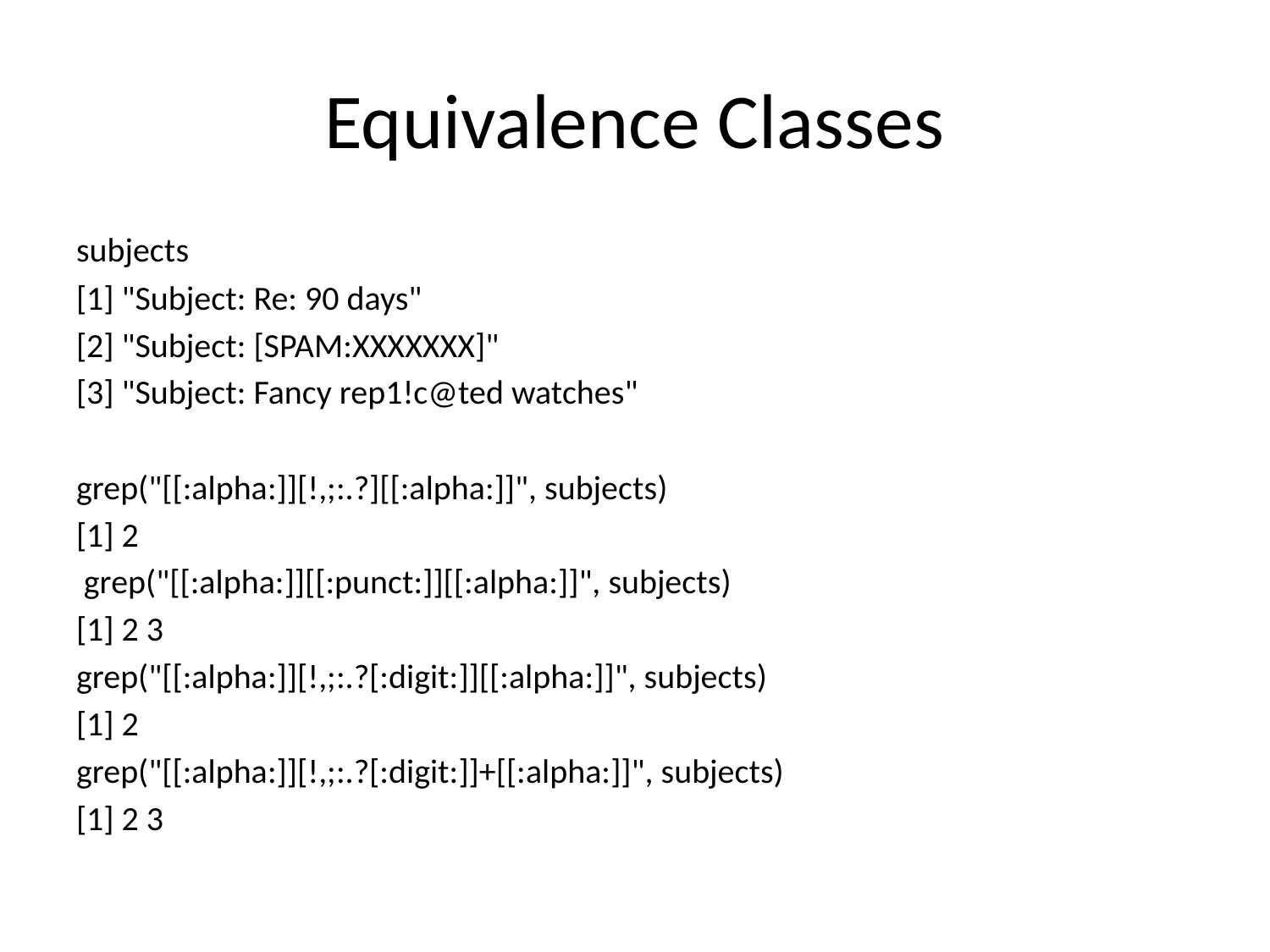

# Equivalence Classes
subjects
[1] "Subject: Re: 90 days"
[2] "Subject: [SPAM:XXXXXXX]"
[3] "Subject: Fancy rep1!c@ted watches"

grep("[[:alpha:]][!,;:.?][[:alpha:]]", subjects)
[1] 2
 grep("[[:alpha:]][[:punct:]][[:alpha:]]", subjects)
[1] 2 3
grep("[[:alpha:]][!,;:.?[:digit:]][[:alpha:]]", subjects)
[1] 2
grep("[[:alpha:]][!,;:.?[:digit:]]+[[:alpha:]]", subjects)
[1] 2 3